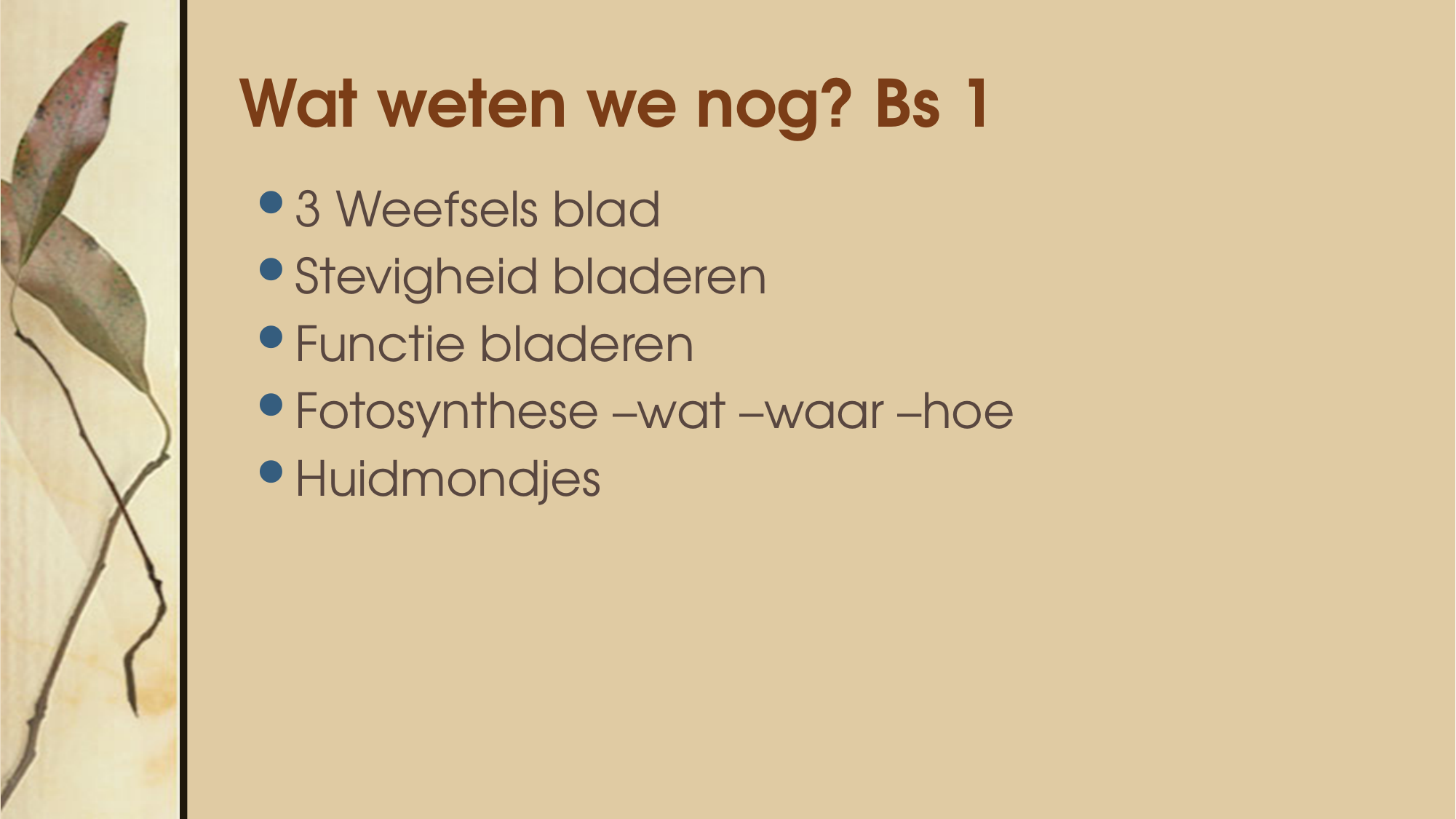

# Wat weten we nog? Bs 1
3 Weefsels blad
Stevigheid bladeren
Functie bladeren
Fotosynthese –wat –waar –hoe
Huidmondjes